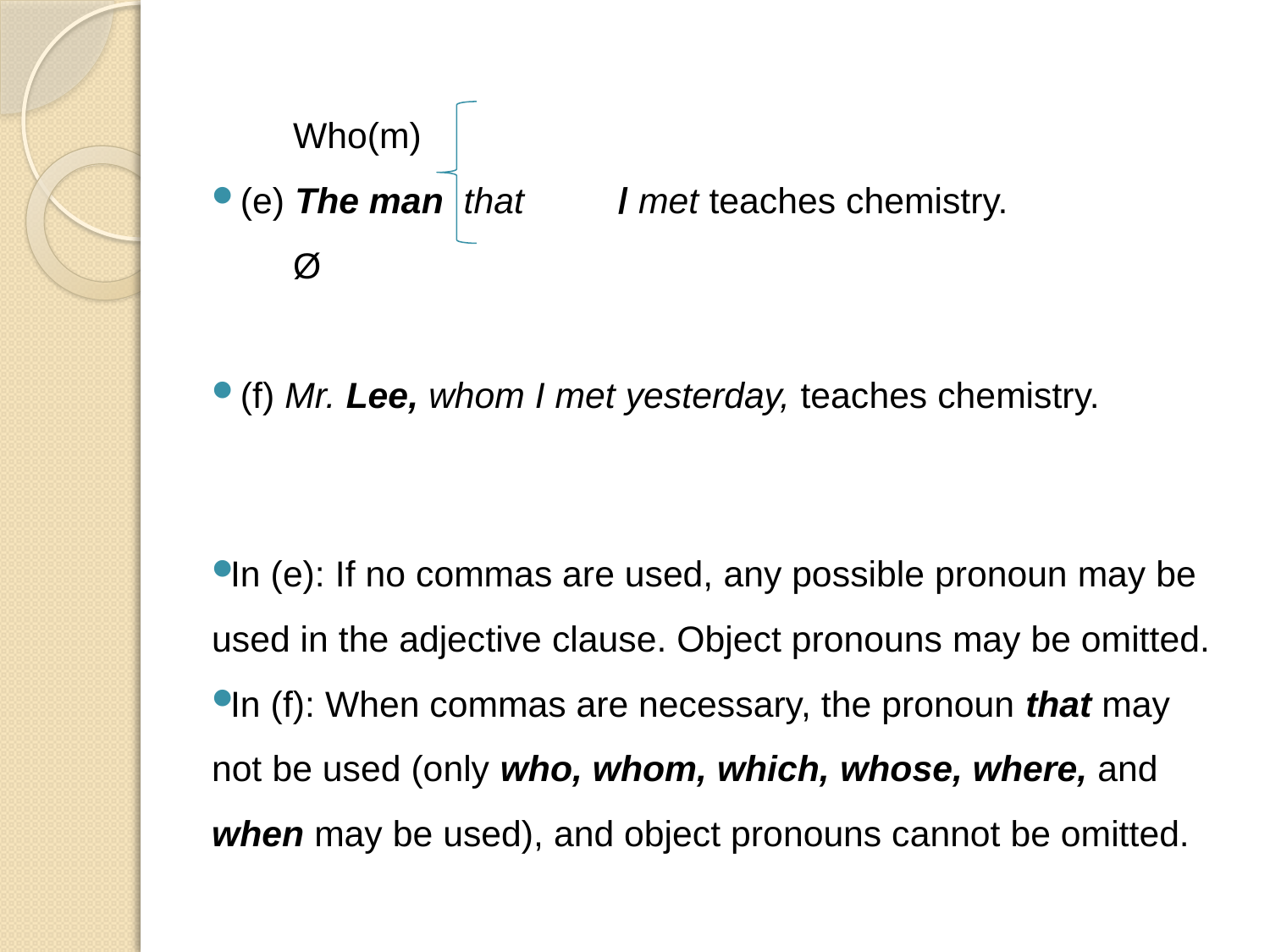

Who(m)
 (e) The man  that  	/ met teaches chemistry.
			Ø

 (f) Mr. Lee, whom I met yesterday, teaches chemistry.

In (e): If no commas are used, any possible pronoun may be used in the adjective clause. Object pronouns may be omitted.
In (f): When commas are necessary, the pronoun that may not be used (only who, whom, which, whose, where, and when may be used), and object pronouns cannot be omitted.